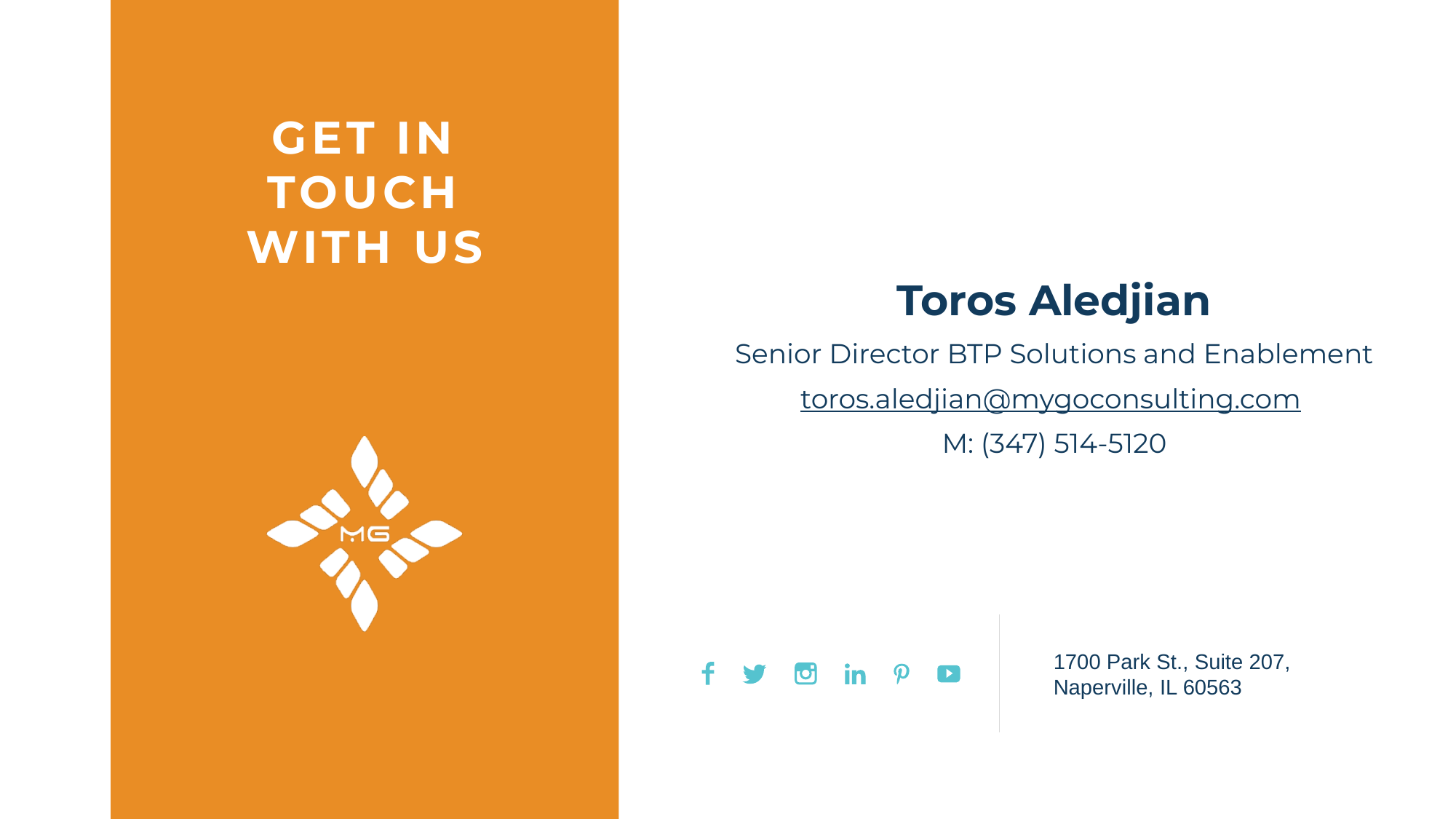

Toros Aledjian
Senior Director BTP Solutions and Enablement
toros.aledjian@mygoconsulting.com
M: (347) 514-5120